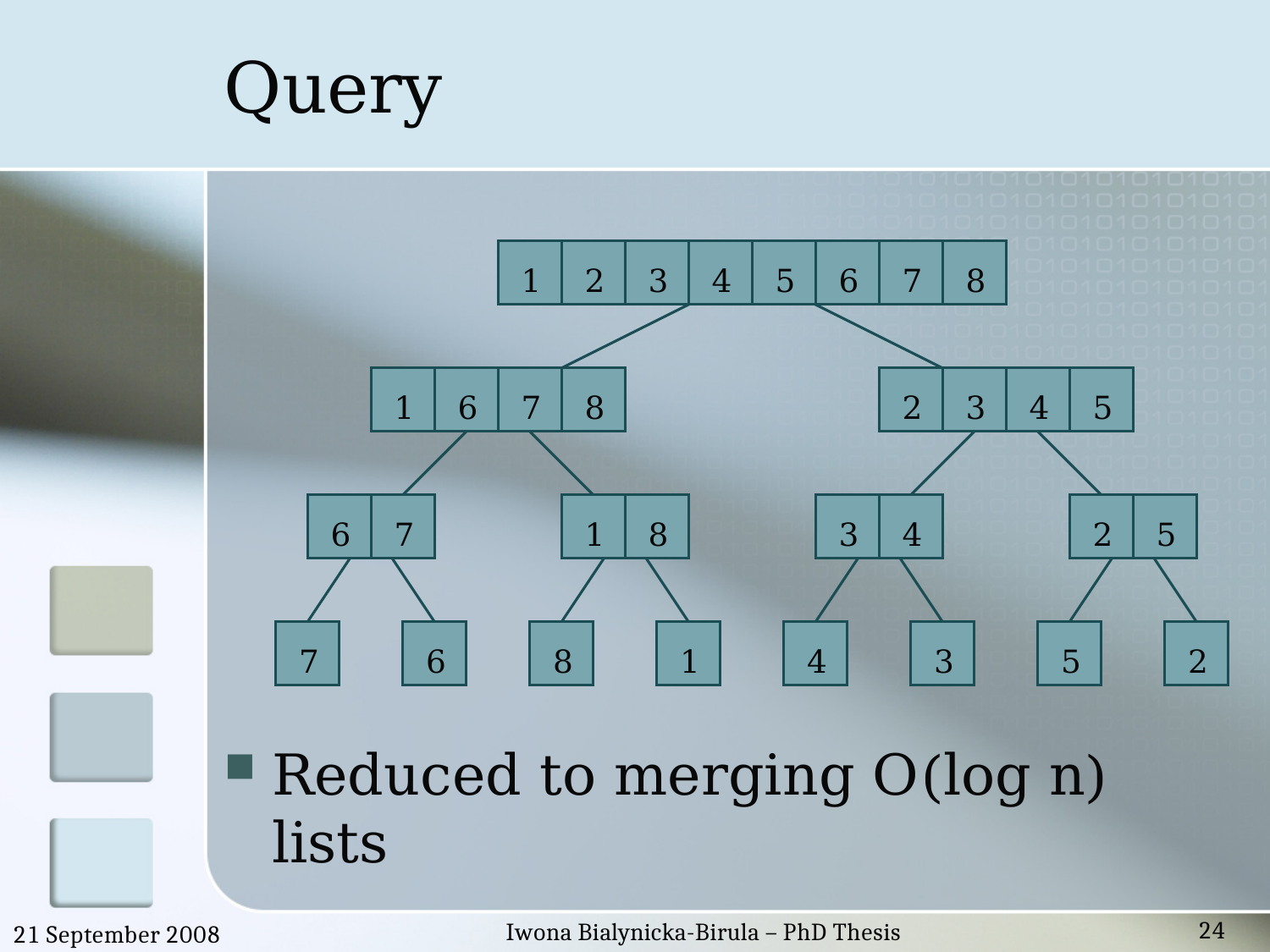

# Query

Reduced to merging O(log n) lists
1
2
3
4
5
6
7
8

1
6
7
8
2
3
4
5

6
7
1
8
3
4
2
5

7
6
8
1
4
3
5
2
24
Iwona Bialynicka-Birula – PhD Thesis
21 September 2008